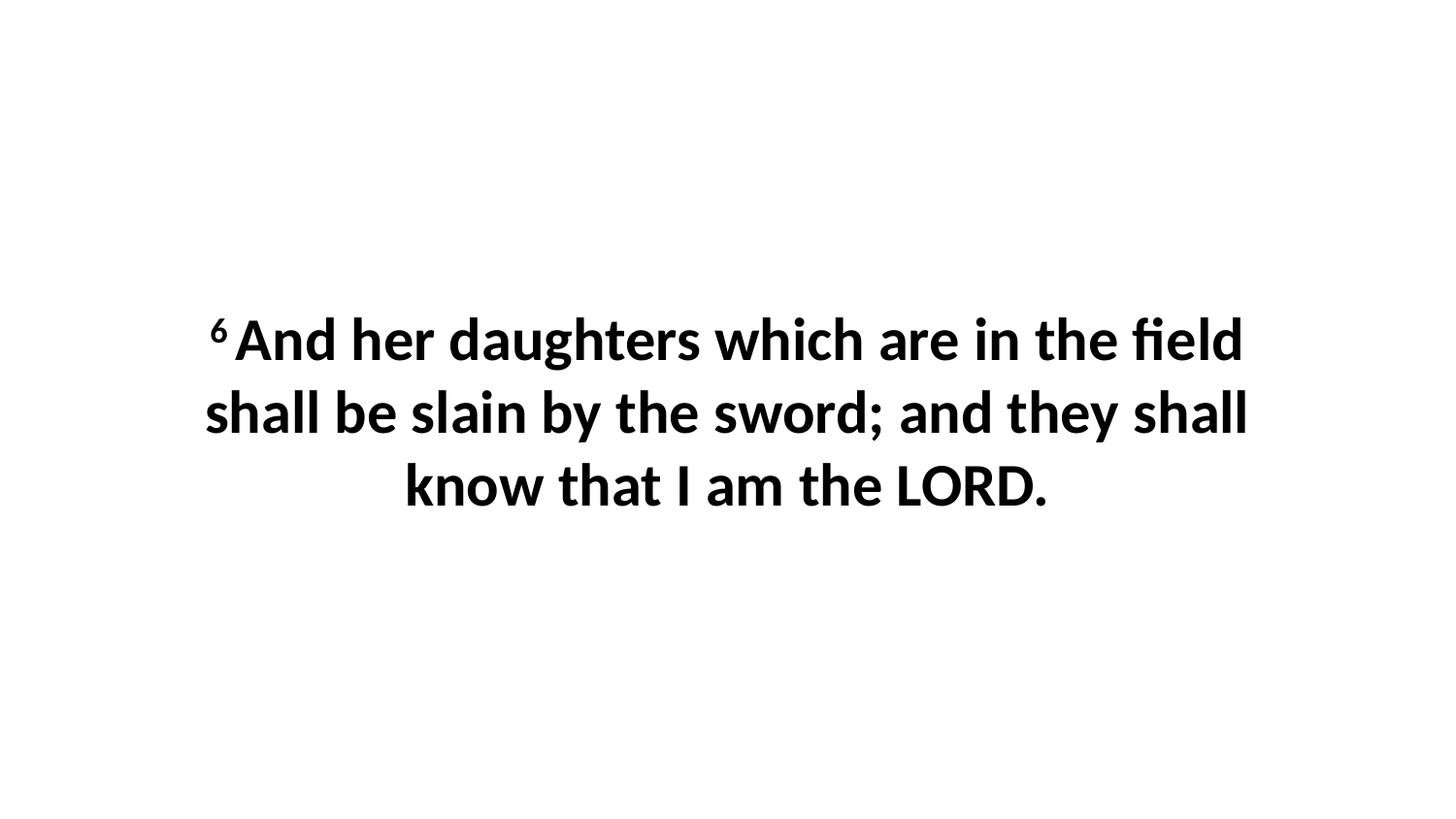

6 And her daughters which are in the field shall be slain by the sword; and they shall know that I am the LORD.